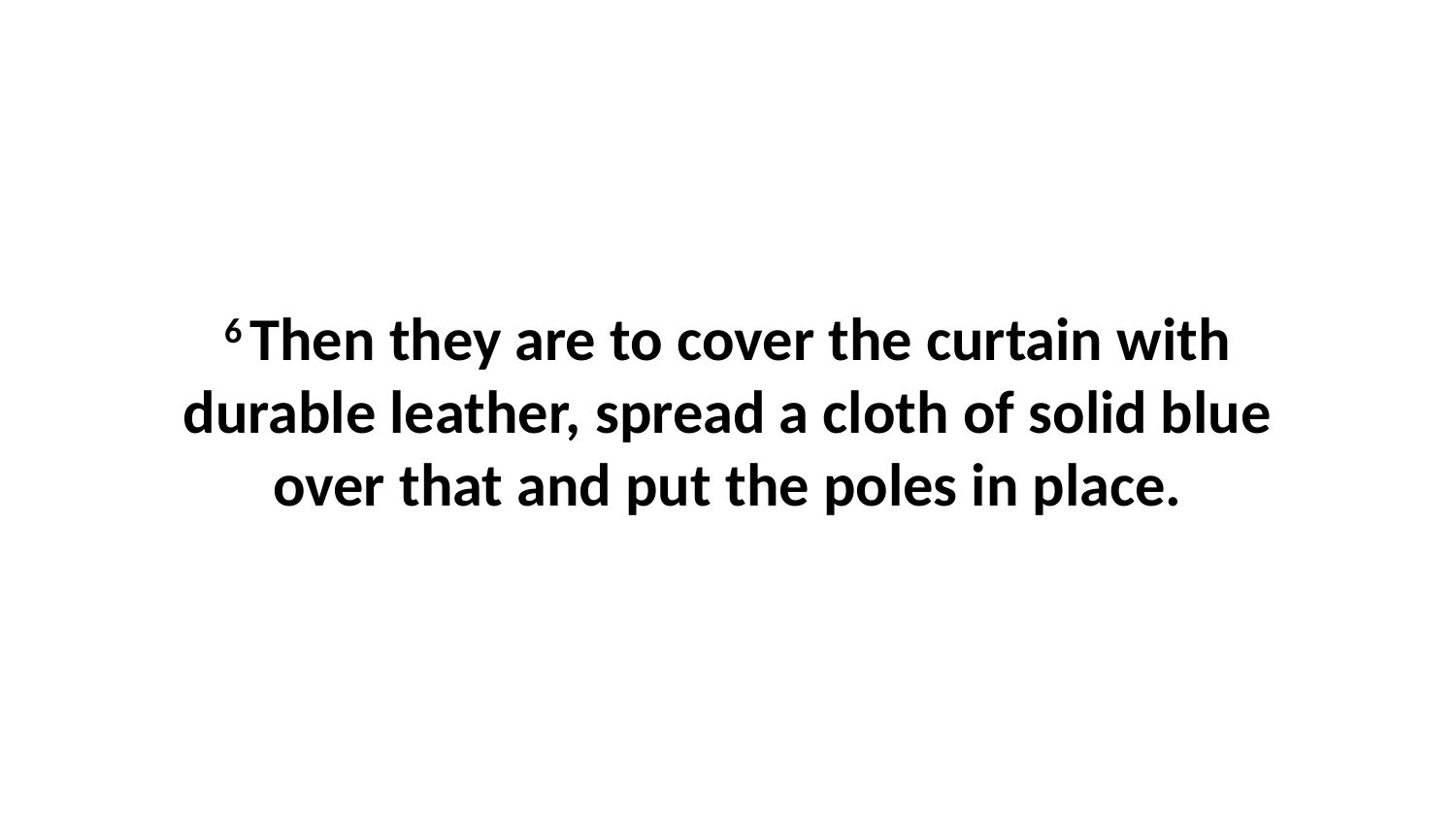

6 Then they are to cover the curtain with durable leather, spread a cloth of solid blue over that and put the poles in place.